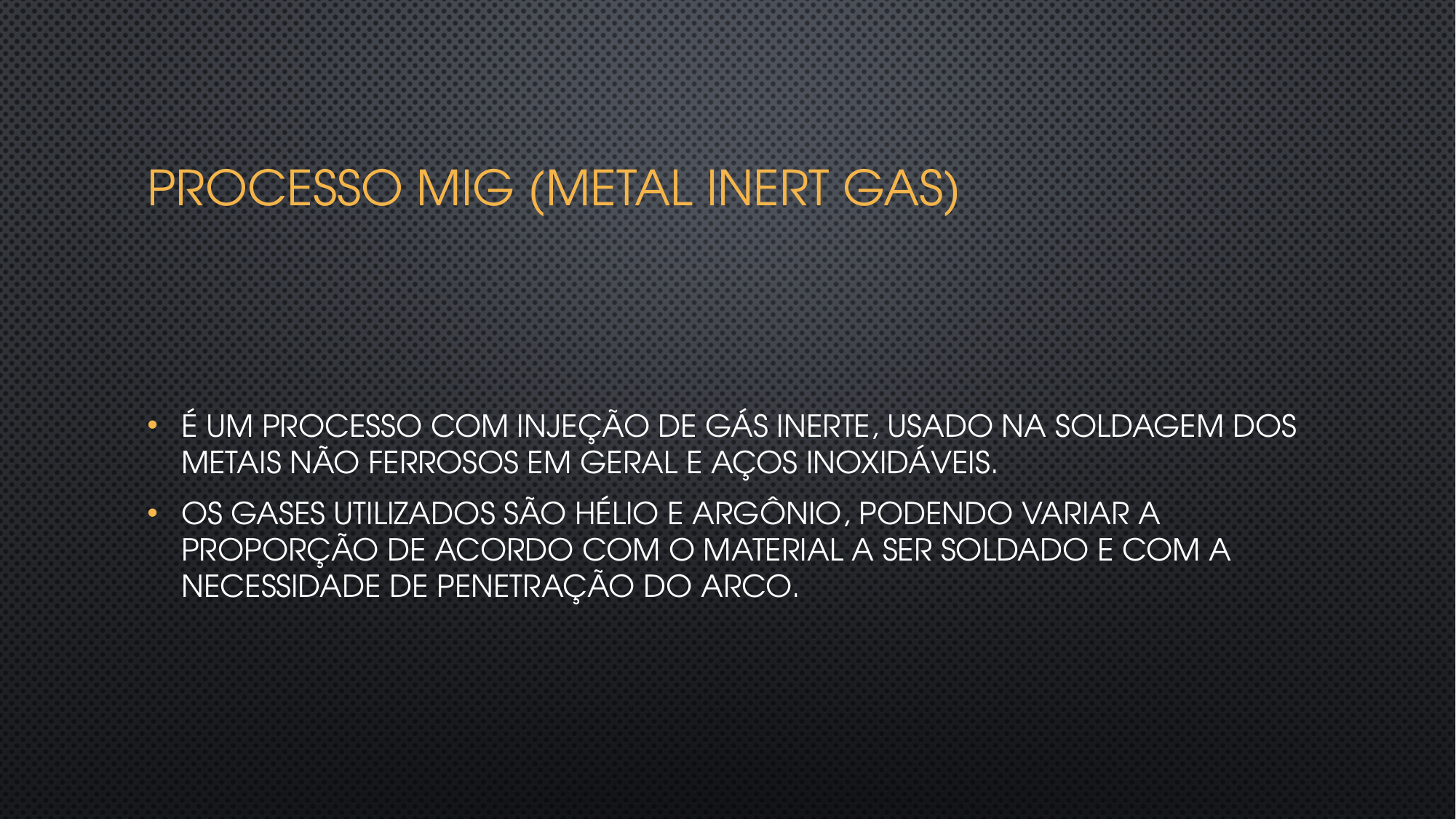

# Processo mig (metal inert gas)
É um processo com injeção de gás inerte, usado na soldagem dos metais não ferrosos em geral e aços inoxidáveis.
Os gases utilizados são hélio e argônio, podendo variar a proporção de acordo com o material a ser soldado e com a necessidade de penetração do arco.